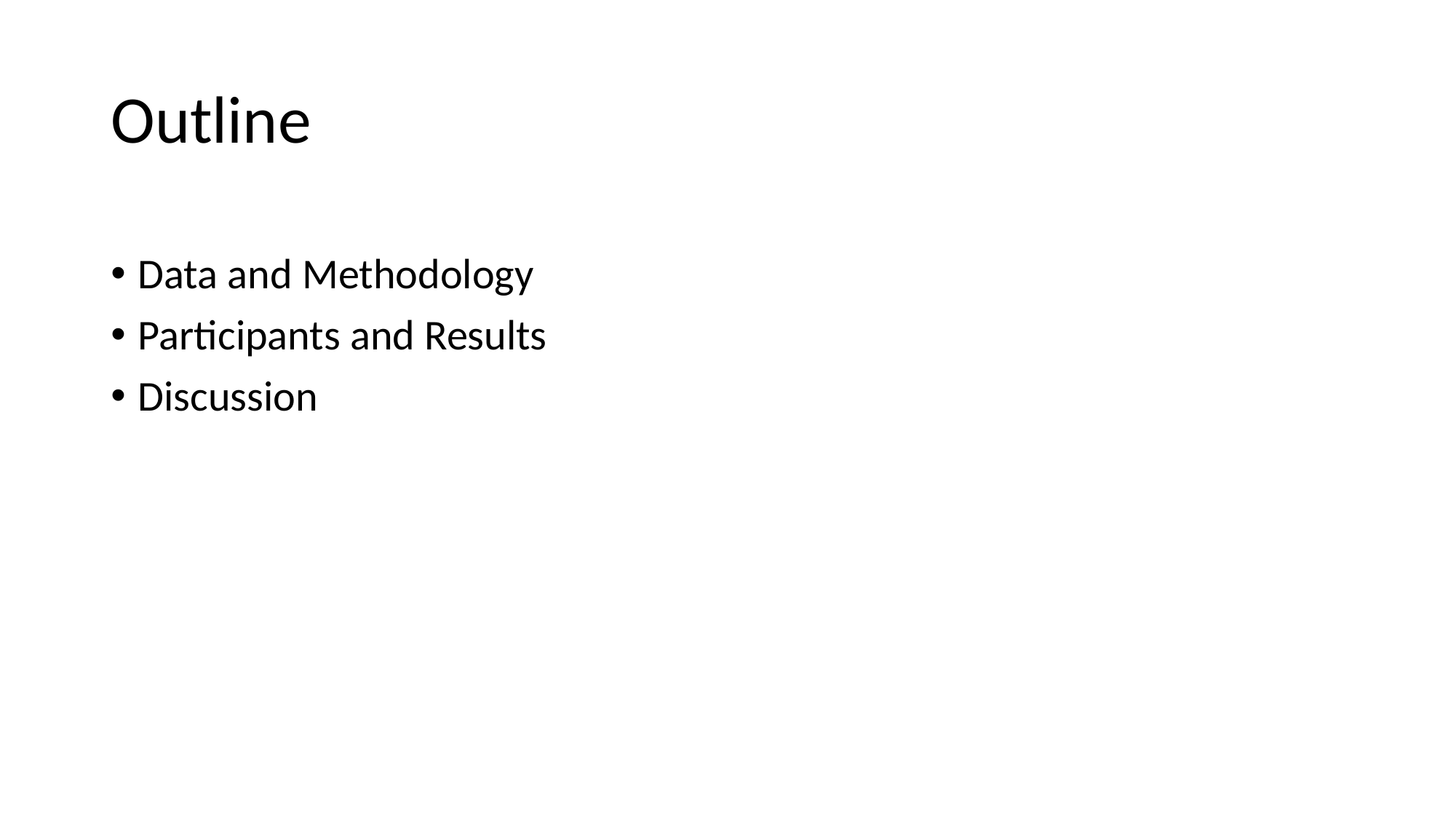

# Outline
Data and Methodology
Participants and Results
Discussion